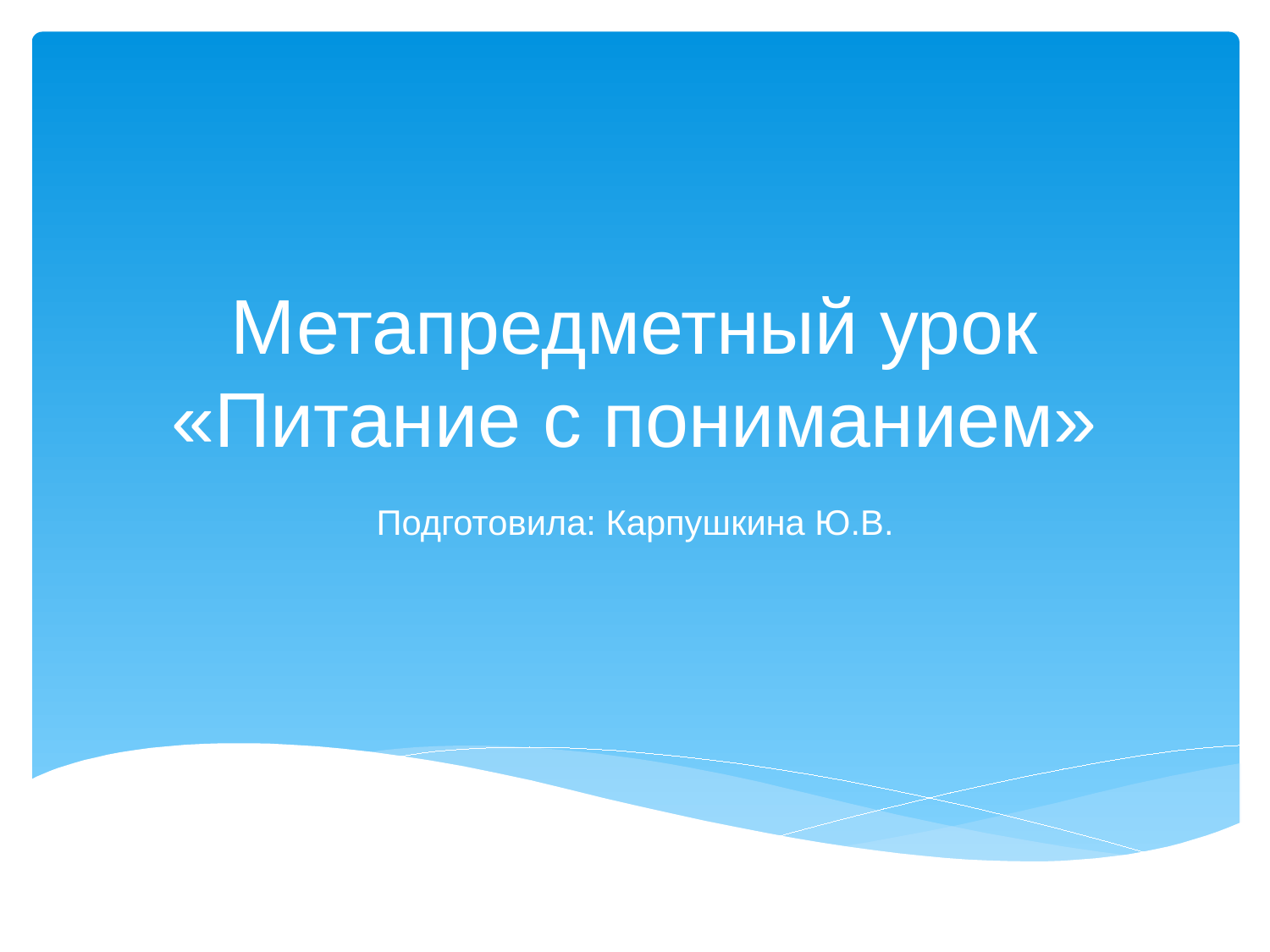

# Метапредметный урок «Питание с пониманием»
Подготовила: Карпушкина Ю.В.